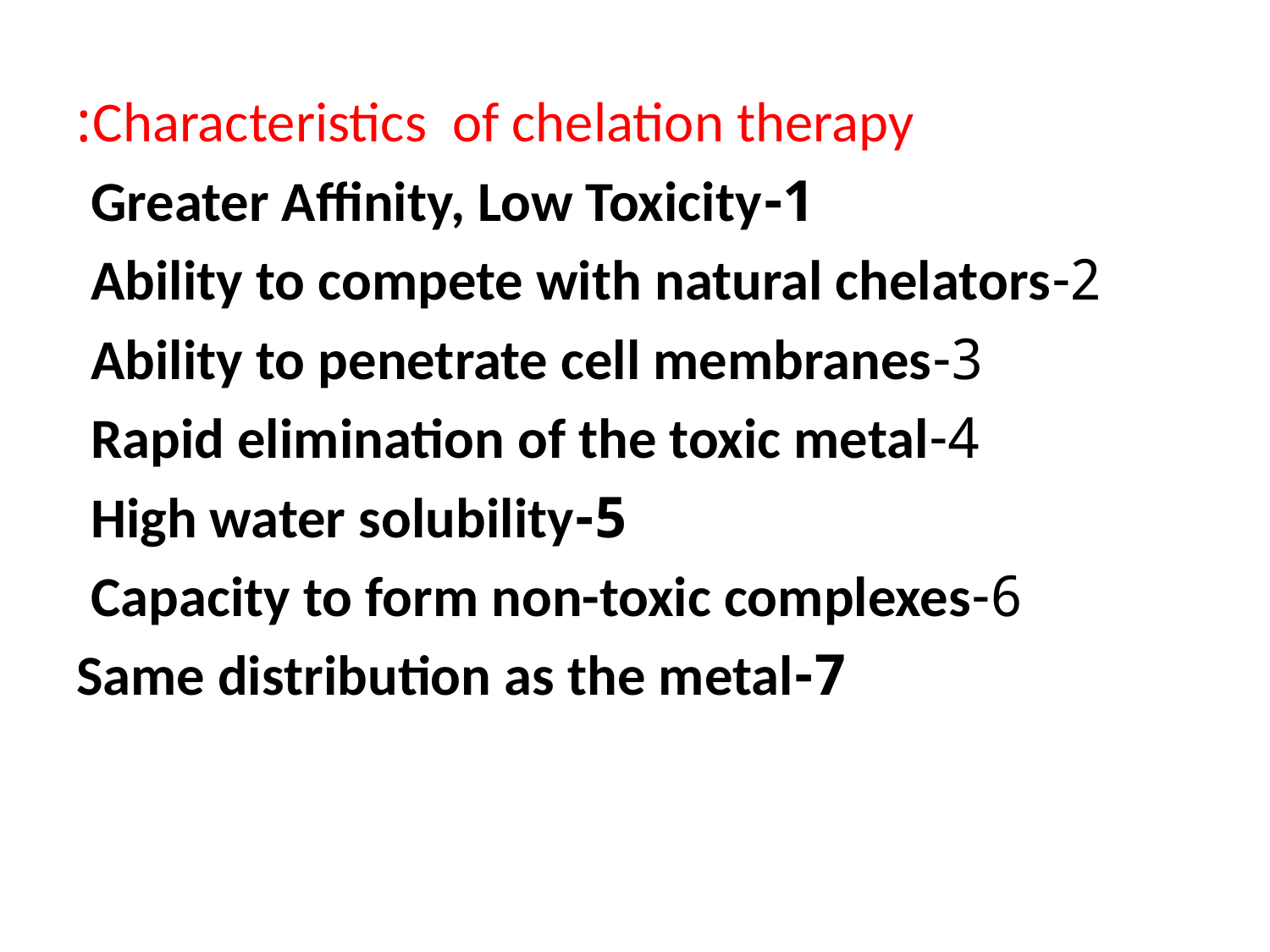

Characteristics  of chelation therapy:
1-Greater Affinity, Low Toxicity
2-Ability to compete with natural chelators
3-Ability to penetrate cell membranes
4-Rapid elimination of the toxic metal
5-High water solubility
6-Capacity to form non-toxic complexes
7-Same distribution as the metal